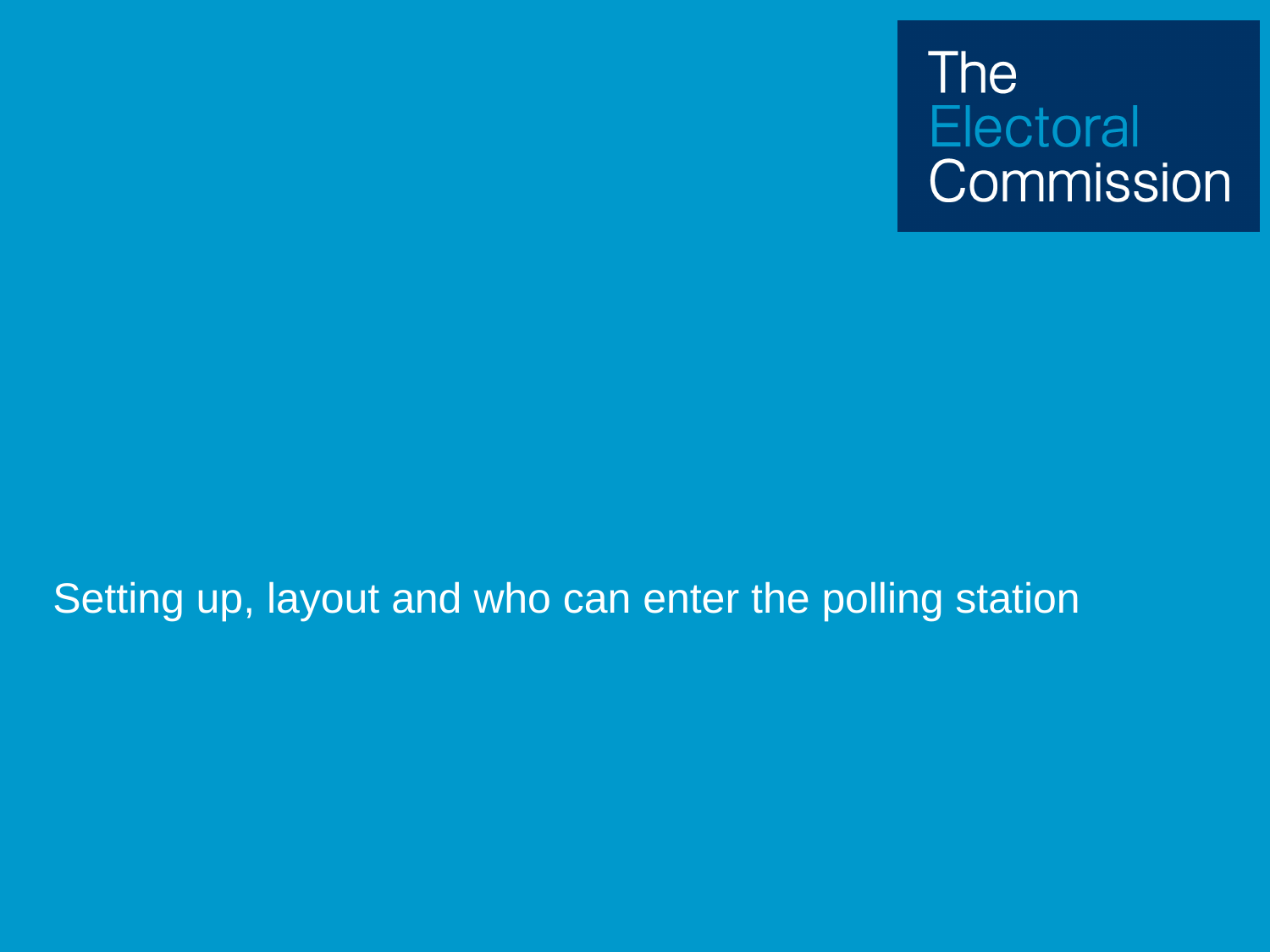

# The Polling station
Setting up, layout and who can enter the polling station